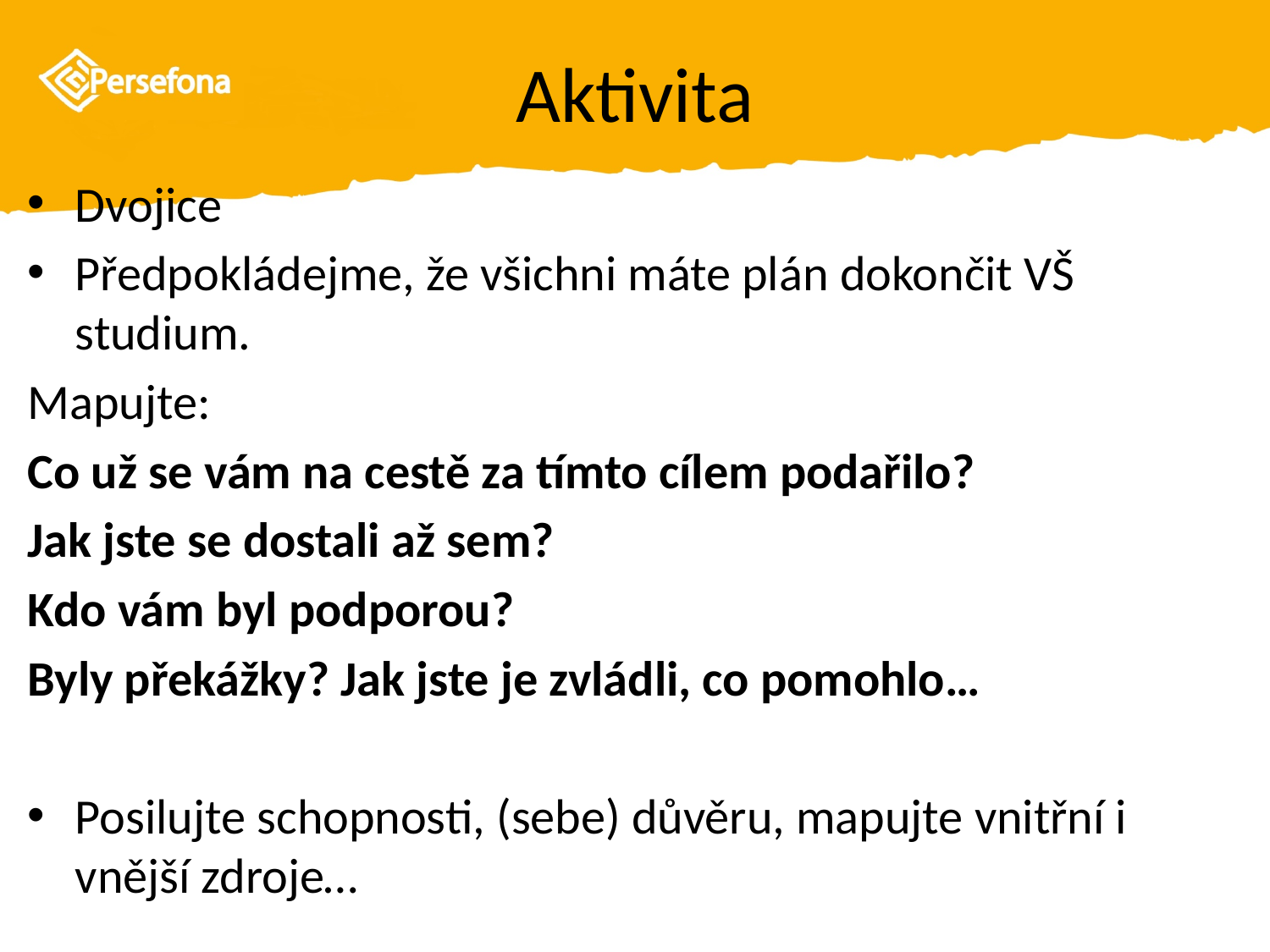

# Aktivita
Dvojice
Předpokládejme, že všichni máte plán dokončit VŠ studium.
Mapujte:
Co už se vám na cestě za tímto cílem podařilo?
Jak jste se dostali až sem?
Kdo vám byl podporou?
Byly překážky? Jak jste je zvládli, co pomohlo…

Posilujte schopnosti, (sebe) důvěru, mapujte vnitřní i vnější zdroje…